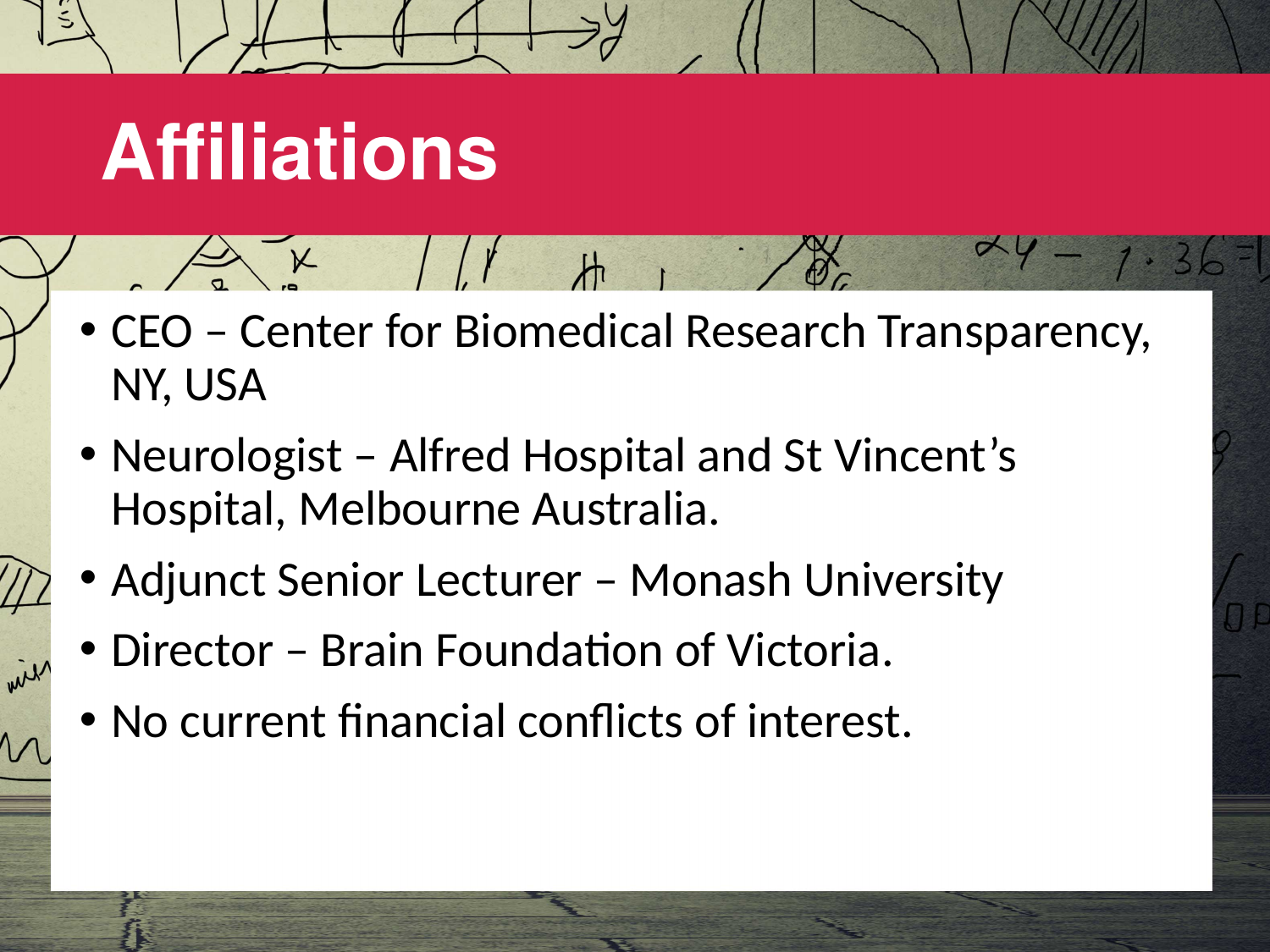

# Affiliations
CEO – Center for Biomedical Research Transparency, NY, USA
Neurologist – Alfred Hospital and St Vincent’s Hospital, Melbourne Australia.
Adjunct Senior Lecturer – Monash University
Director – Brain Foundation of Victoria.
No current financial conflicts of interest.